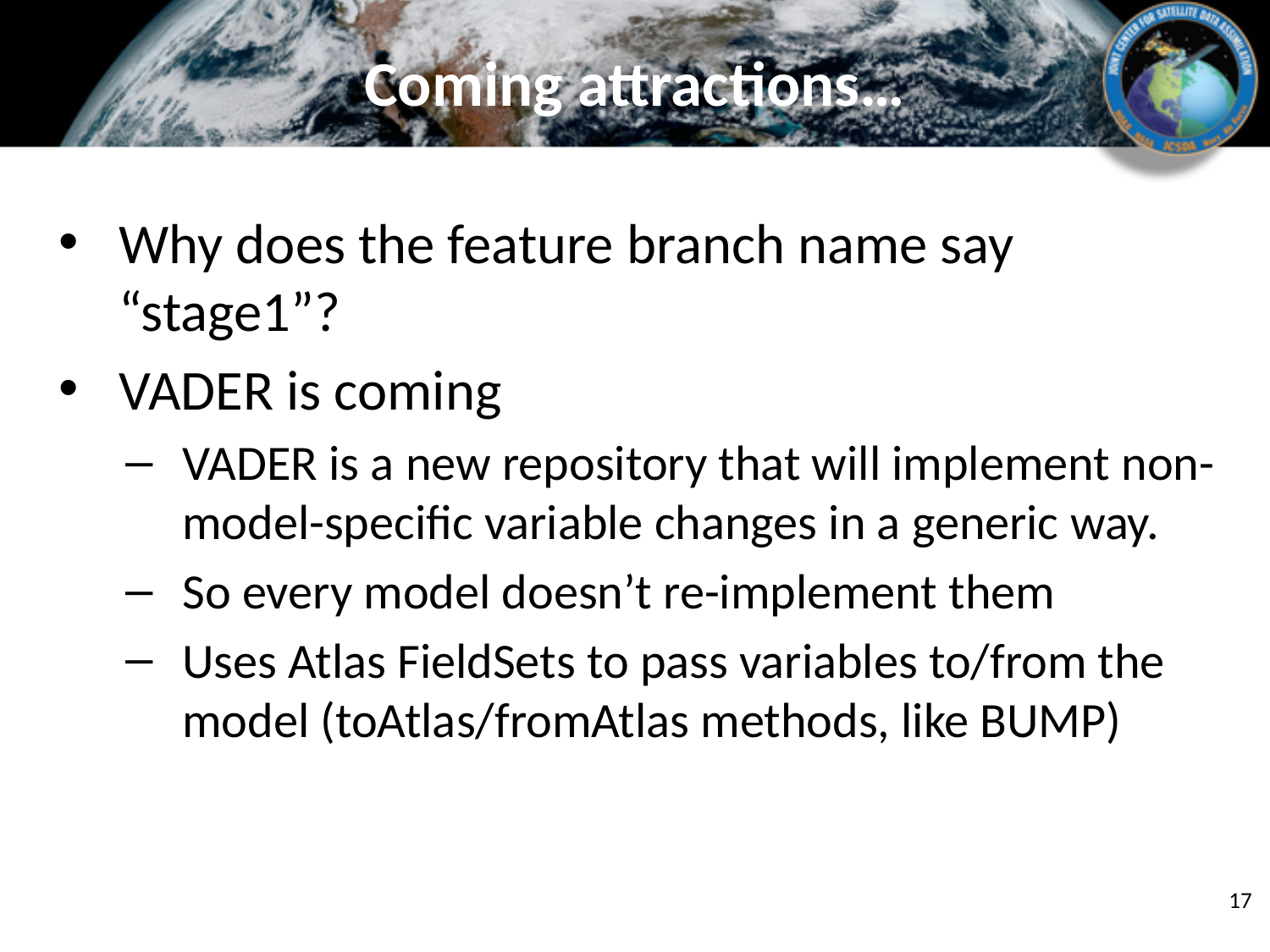

# Coming attractions…
Why does the feature branch name say “stage1”?
VADER is coming
VADER is a new repository that will implement non-model-specific variable changes in a generic way.
So every model doesn’t re-implement them
Uses Atlas FieldSets to pass variables to/from the model (toAtlas/fromAtlas methods, like BUMP)
17